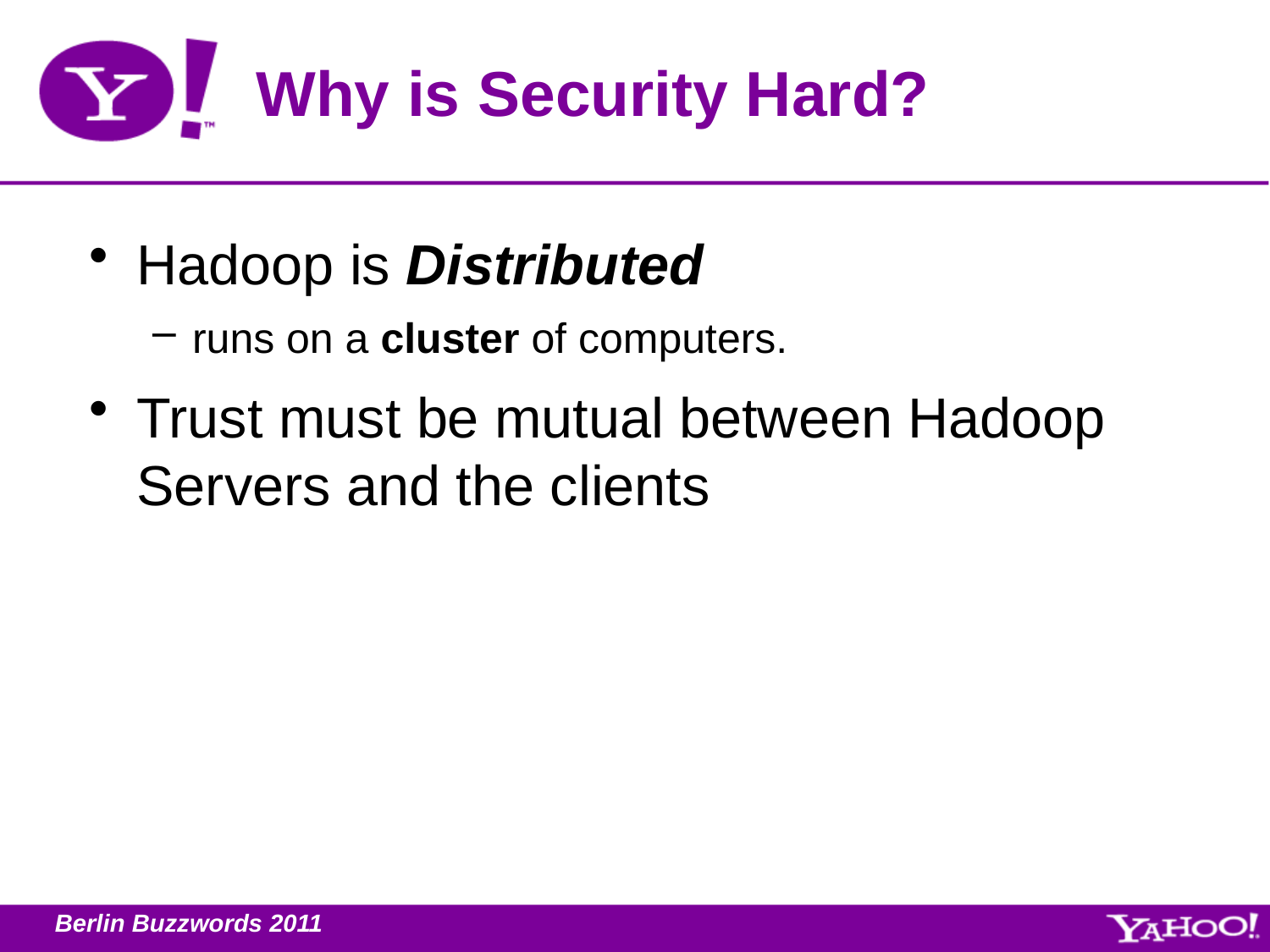

# Why is Security Hard?
Hadoop is Distributed
runs on a cluster of computers.
Trust must be mutual between Hadoop Servers and the clients